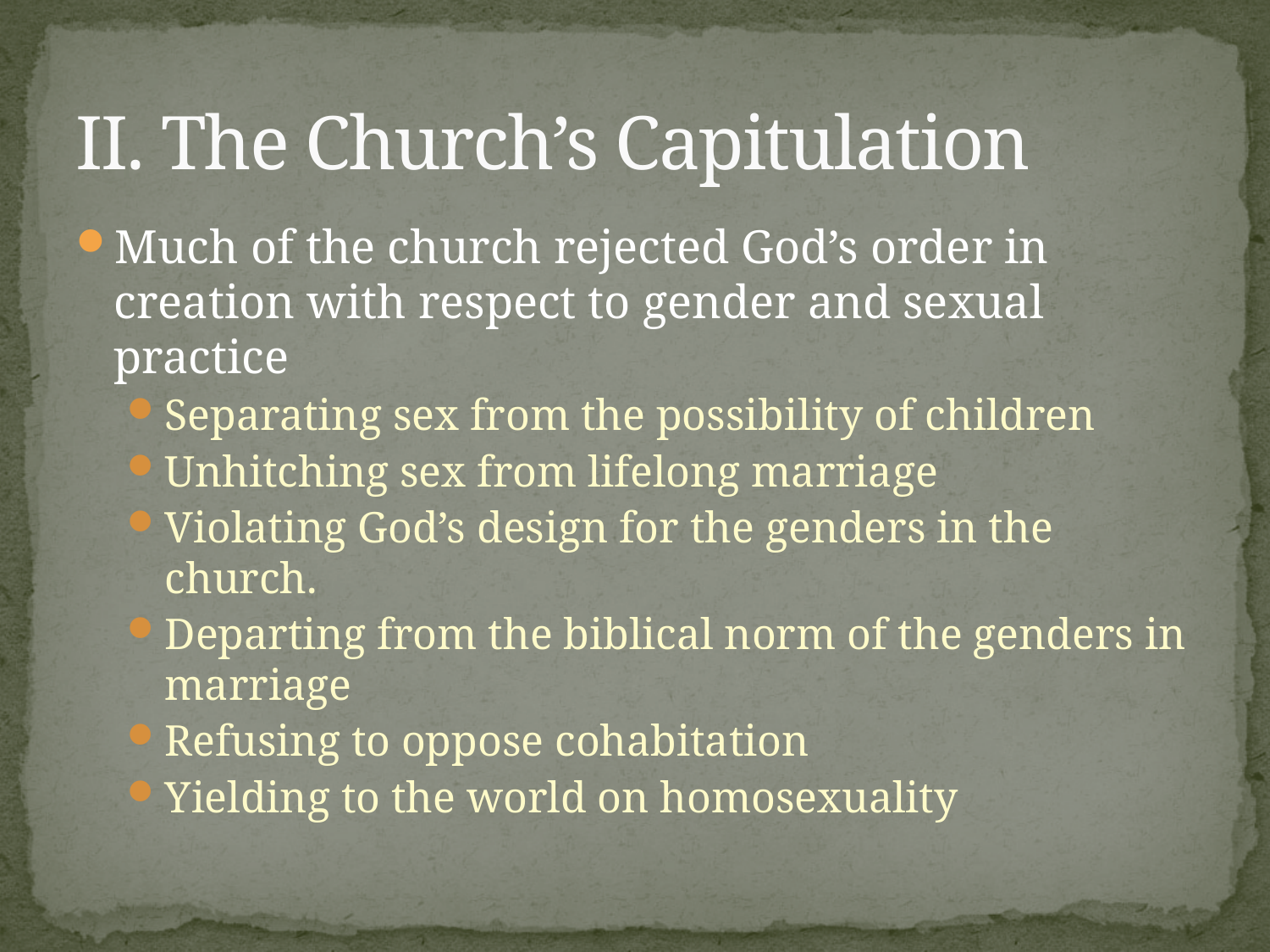

# II. The Church’s Capitulation
Much of the church rejected God’s order in creation with respect to gender and sexual practice
Separating sex from the possibility of children
Unhitching sex from lifelong marriage
Violating God’s design for the genders in the church.
Departing from the biblical norm of the genders in marriage
Refusing to oppose cohabitation
Yielding to the world on homosexuality